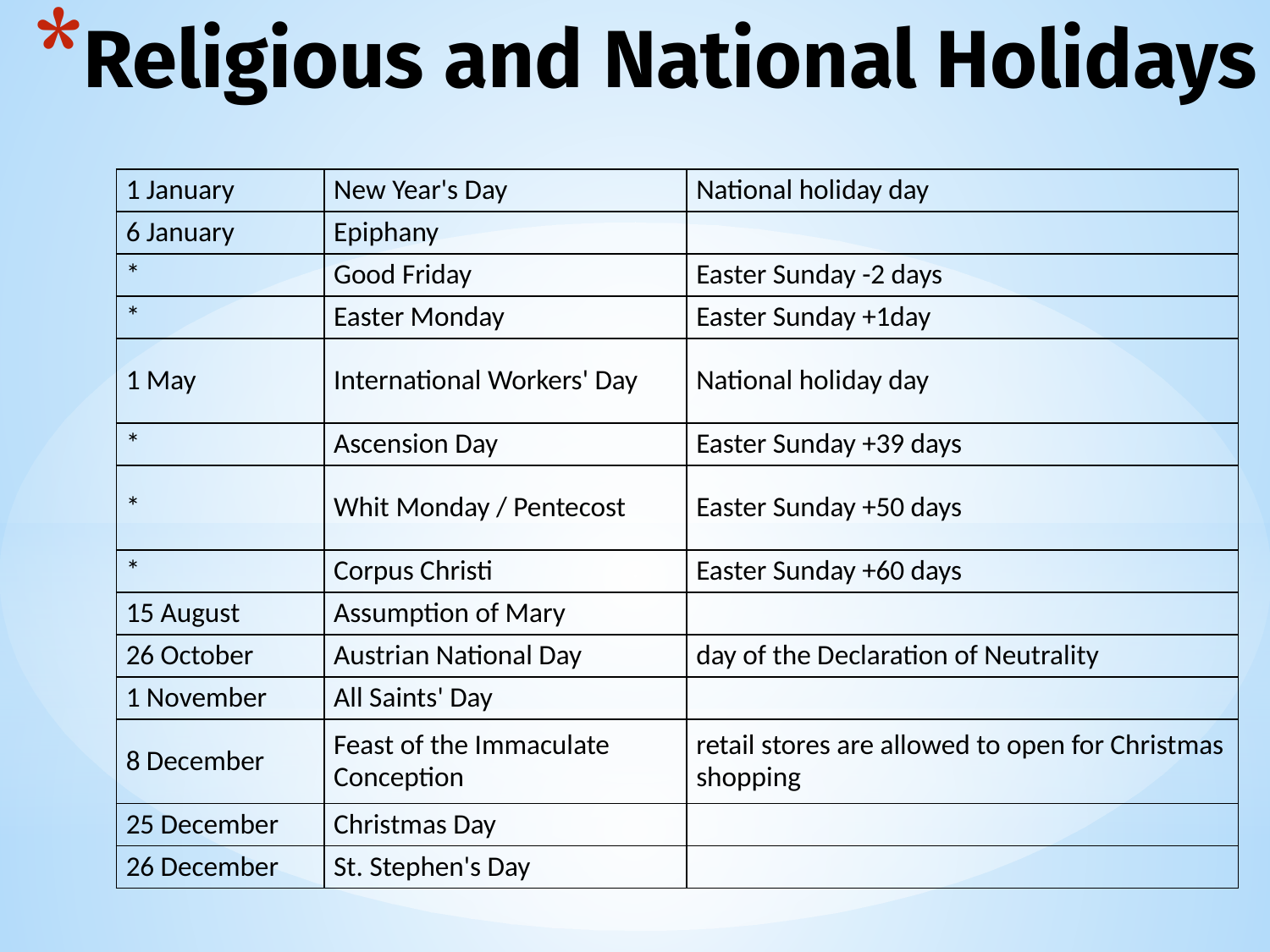

# Religious and National Holidays
| 1 January | New Year's Day | National holiday day |
| --- | --- | --- |
| 6 January | Epiphany |  |
| \* | Good Friday | Easter Sunday -2 days |
| \* | Easter Monday | Easter Sunday +1day |
| 1 May | International Workers' Day | National holiday day |
| \* | Ascension Day | Easter Sunday +39 days |
| \* | Whit Monday / Pentecost | Easter Sunday +50 days |
| \* | Corpus Christi | Easter Sunday +60 days |
| 15 August | Assumption of Mary |  |
| 26 October | Austrian National Day | day of the Declaration of Neutrality |
| 1 November | All Saints' Day |  |
| 8 December | Feast of the Immaculate Conception | retail stores are allowed to open for Christmas shopping |
| 25 December | Christmas Day |  |
| 26 December | St. Stephen's Day |  |